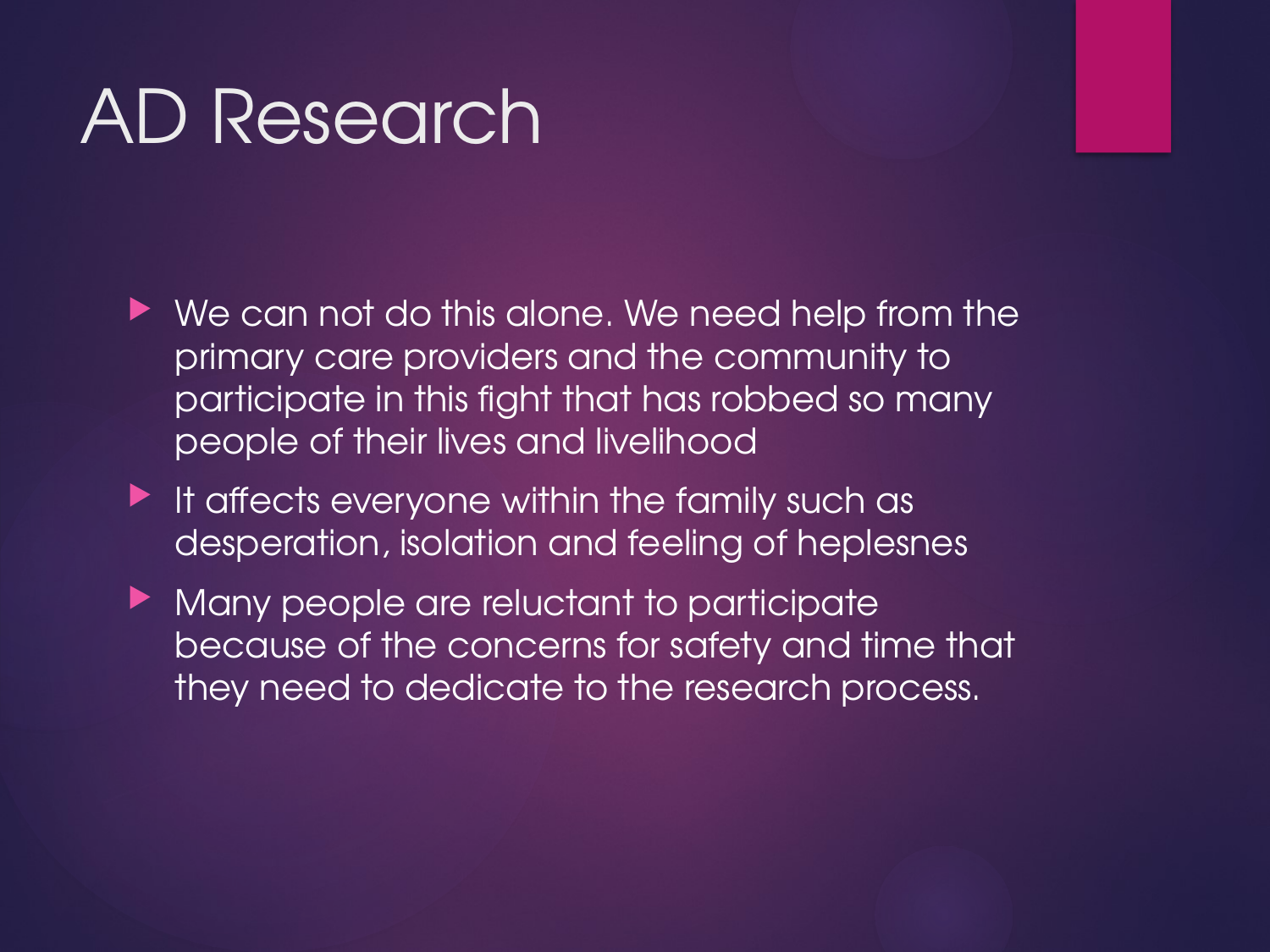

# AD Research
We can not do this alone. We need help from the primary care providers and the community to participate in this fight that has robbed so many people of their lives and livelihood
It affects everyone within the family such as desperation, isolation and feeling of heplesnes
Many people are reluctant to participate because of the concerns for safety and time that they need to dedicate to the research process.